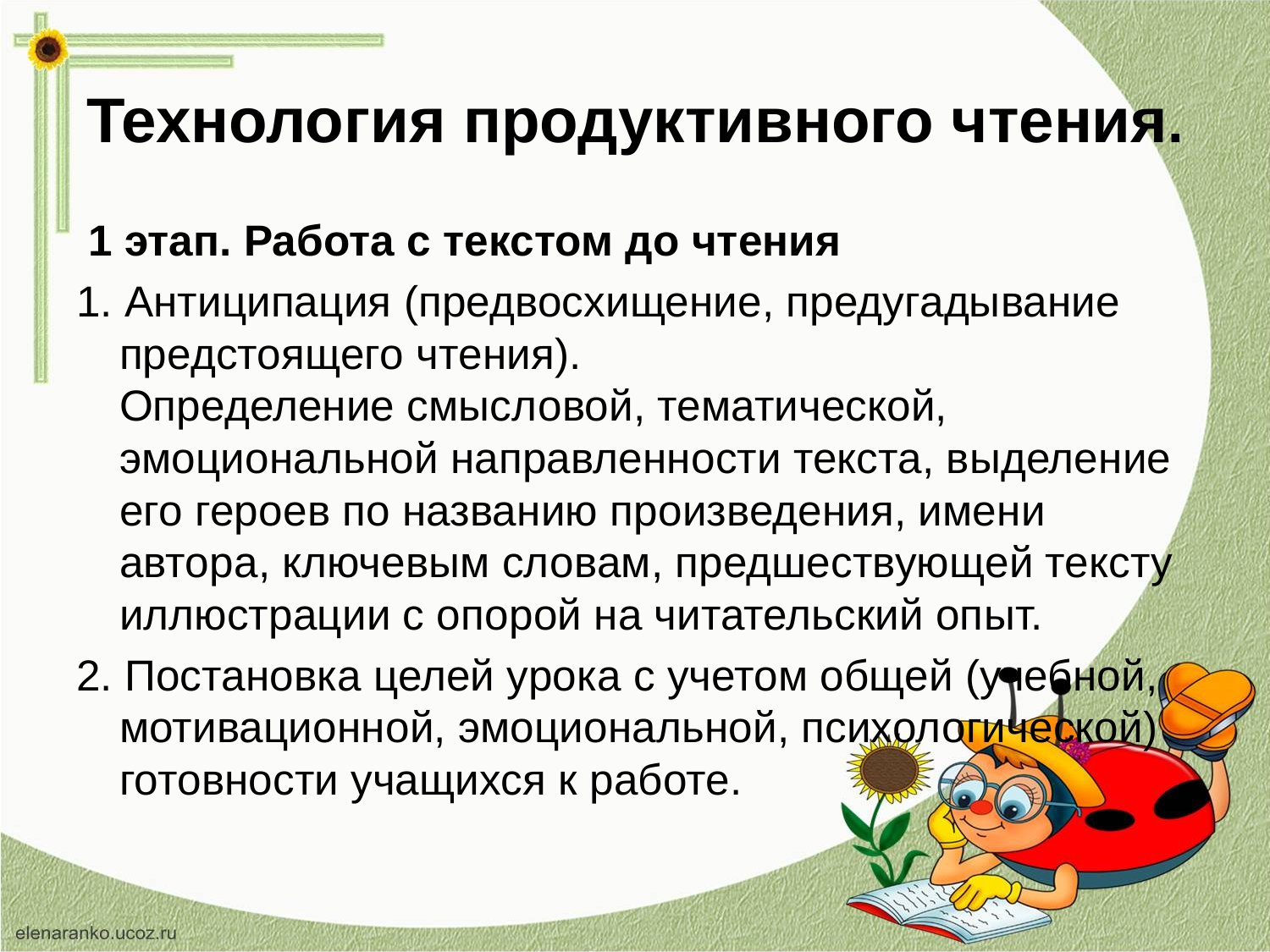

# Технология продуктивного чтения.
 1 этап. Работа с текстом до чтения
1. Антиципация (предвосхищение, предугадывание предстоящего чтения).
Определение смысловой, тематической, эмоциональной направленности текста, выделение его героев по названию произведения, имени автора, ключевым словам, предшествующей тексту иллюстрации с опорой на читательский опыт.
2. Постановка целей урока с учетом общей (учебной, мотивационной, эмоциональной, психологической) готовности учащихся к работе.